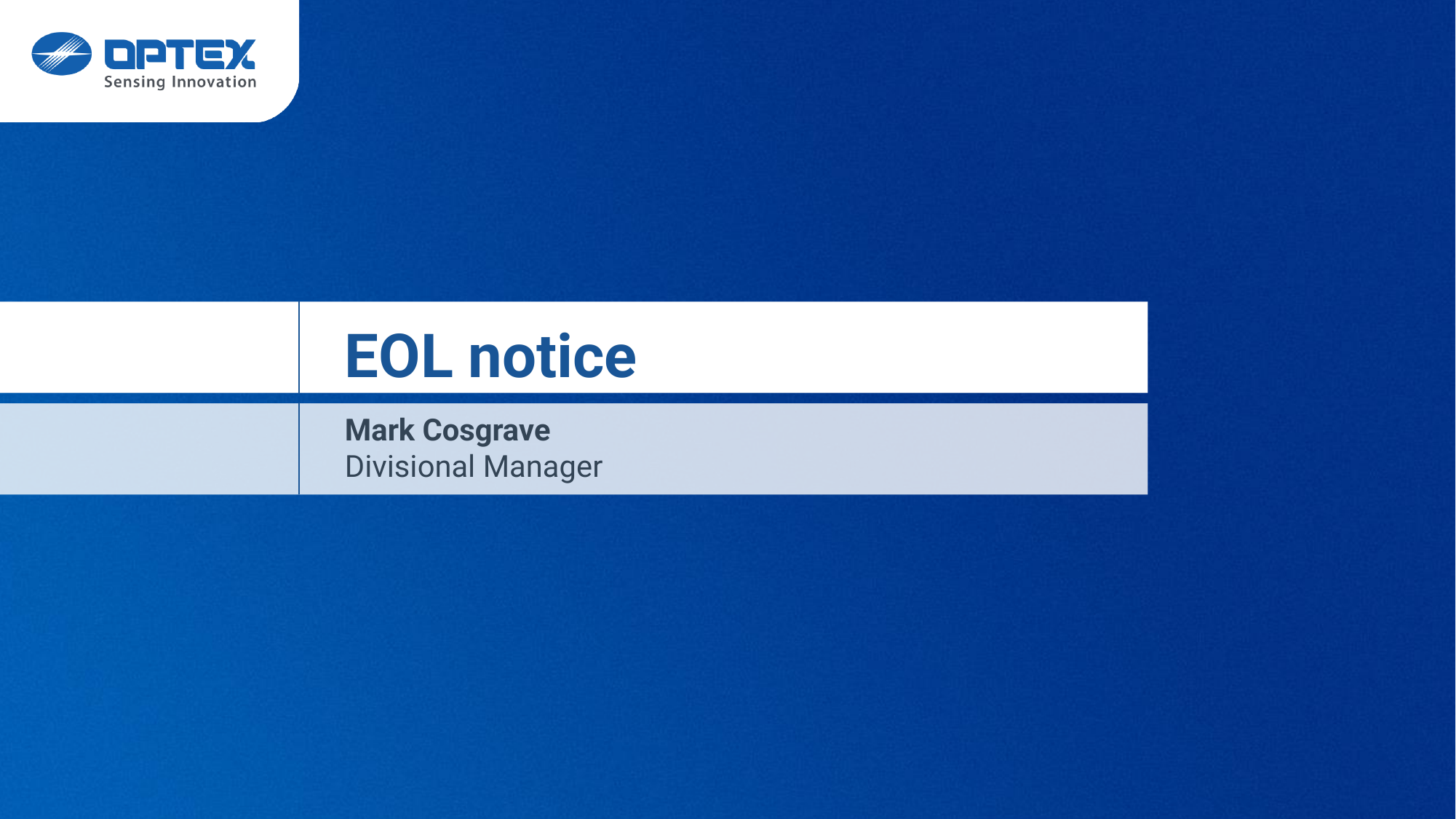

# EOL notice
Mark Cosgrave
Divisional Manager